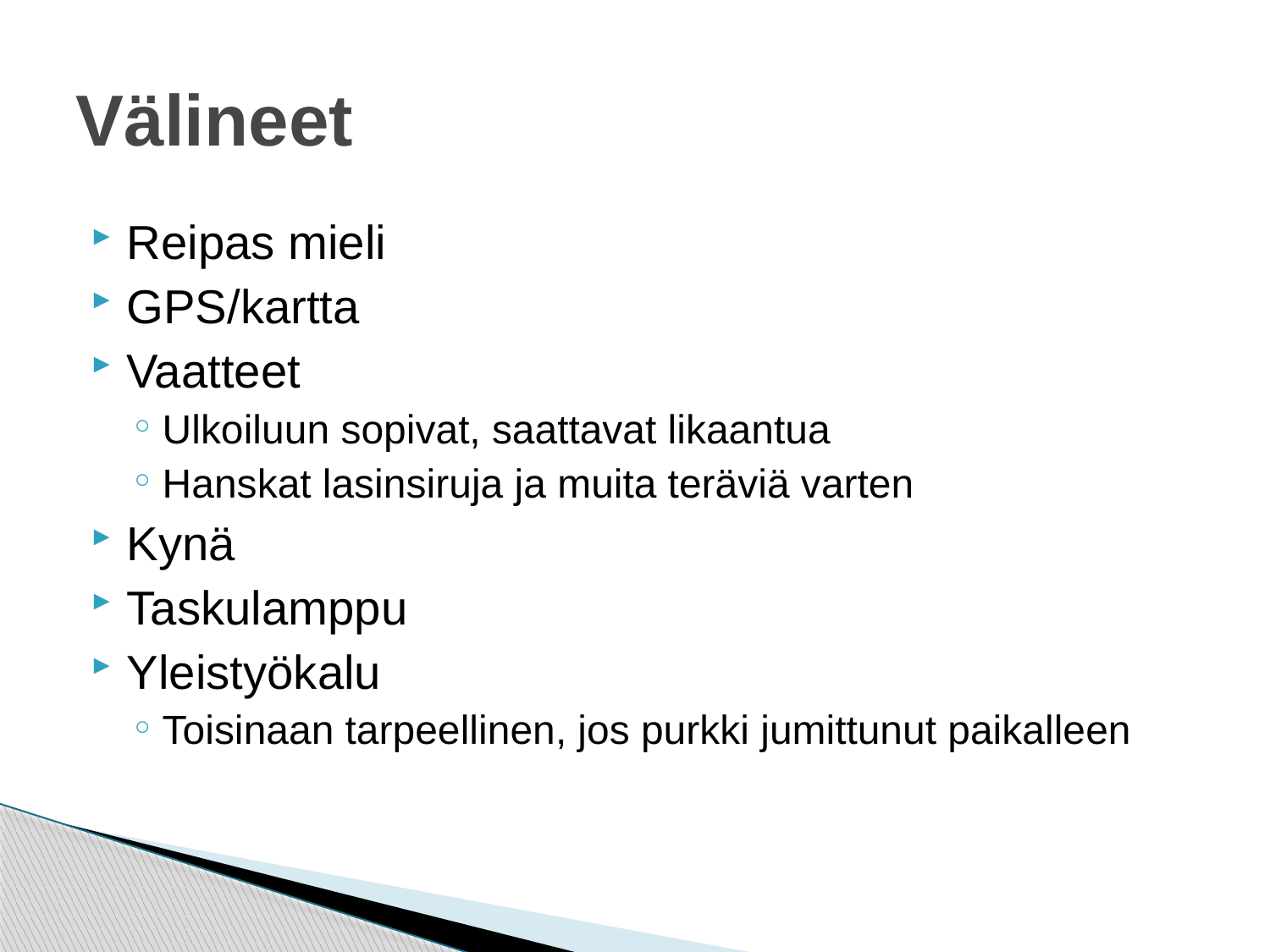

# Välineet
Reipas mieli
GPS/kartta
Vaatteet
Ulkoiluun sopivat, saattavat likaantua
Hanskat lasinsiruja ja muita teräviä varten
Kynä
Taskulamppu
Yleistyökalu
Toisinaan tarpeellinen, jos purkki jumittunut paikalleen